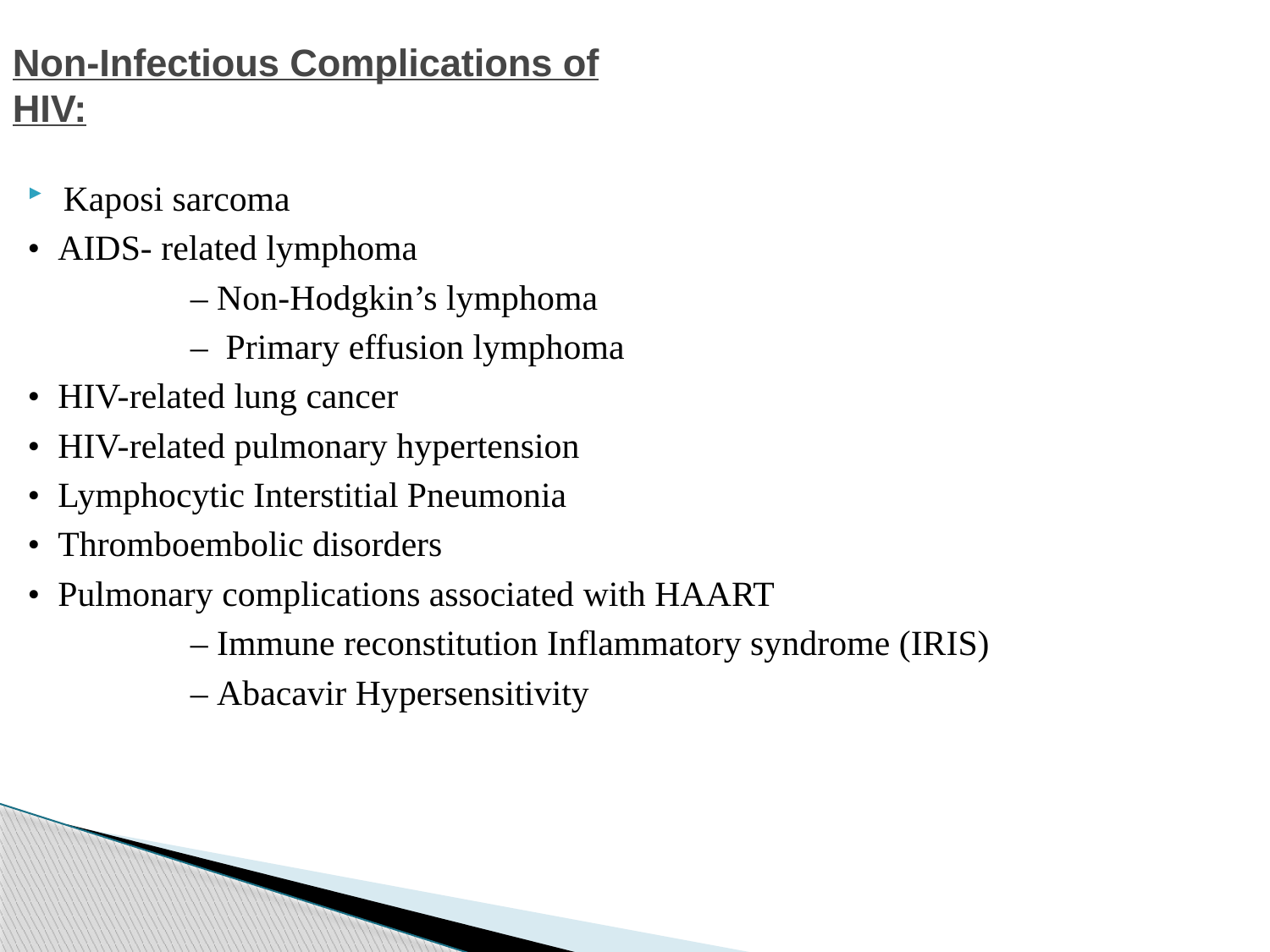

# Non-Infectious Complications of HIV:
Kaposi sarcoma
•  AIDS- related lymphoma
		– Non-Hodgkin’s lymphoma
		–  Primary effusion lymphoma
•  HIV-related lung cancer
•  HIV-related pulmonary hypertension
•  Lymphocytic Interstitial Pneumonia
•  Thromboembolic disorders
•  Pulmonary complications associated with HAART
		– Immune reconstitution Inflammatory syndrome (IRIS)
		– Abacavir Hypersensitivity